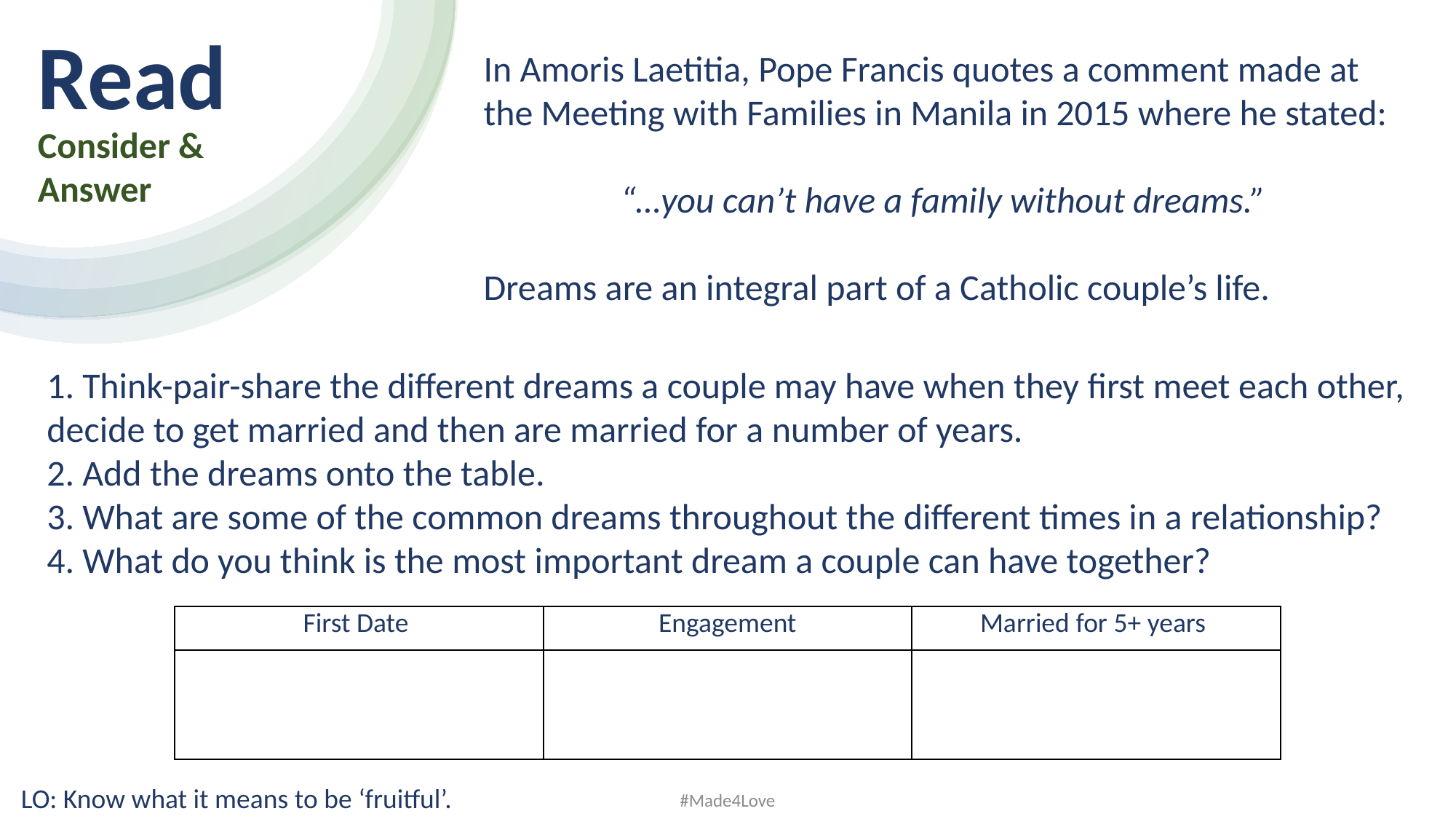

Read​
In Amoris Laetitia, Pope Francis quotes a comment made at the Meeting with Families in Manila in 2015 where he stated:

“…you can’t have a family without dreams.”

Dreams are an integral part of a Catholic couple’s life.

Consider &
Answer
1. Think-pair-share the different dreams a couple may have when they first meet each other, decide to get married and then are married for a number of years.
2. Add the dreams onto the table.
3. What are some of the common dreams throughout the different times in a relationship?
4. What do you think is the most important dream a couple can have together?

| First Date | Engagement | Married for 5+ years |
| --- | --- | --- |
|  |  |  |
LO: Know what it means to be ‘fruitful’.
#Made4Love